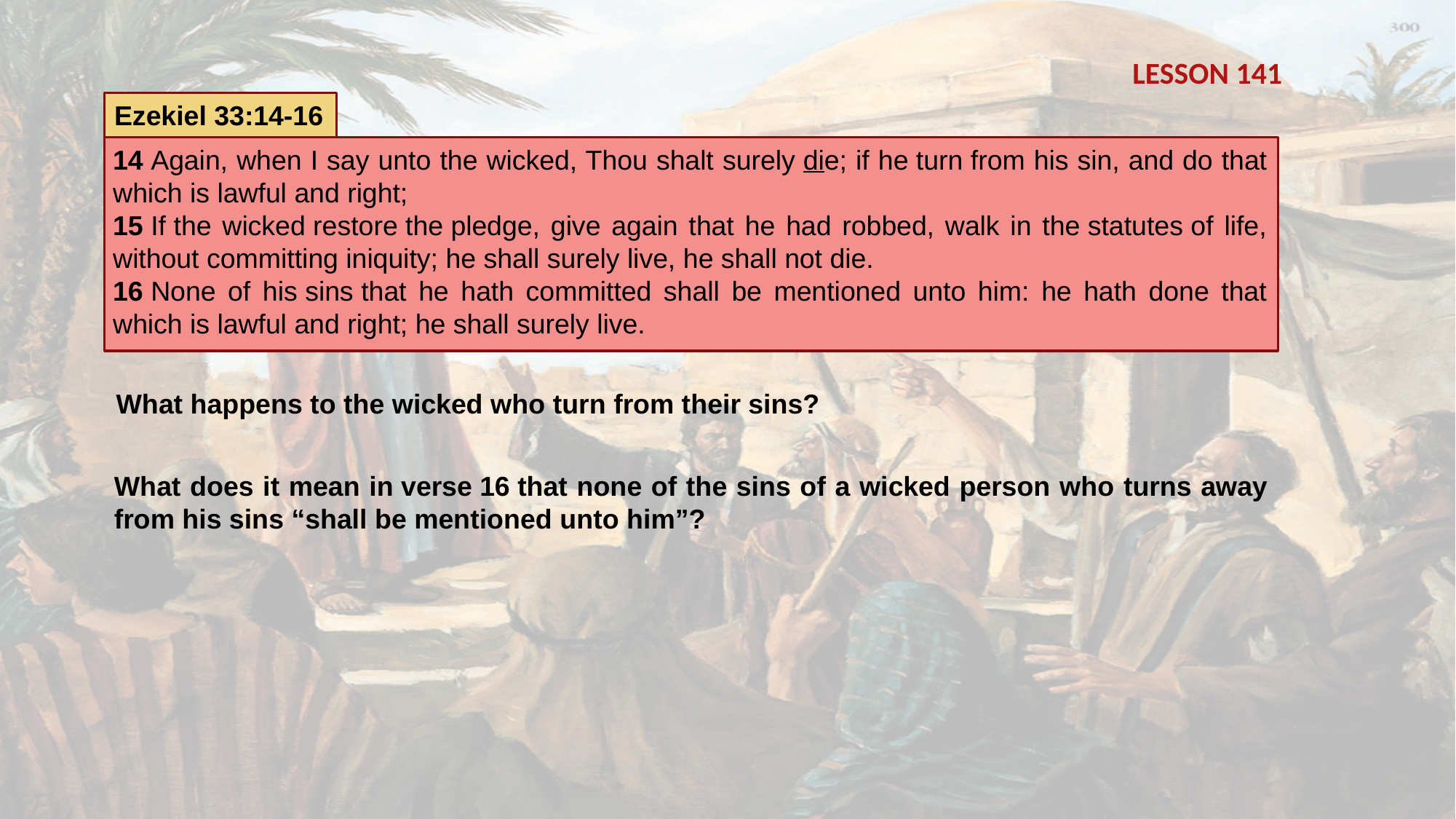

LESSON 141

Ezekiel 33:14-16
14 Again, when I say unto the wicked, Thou shalt surely die; if he turn from his sin, and do that which is lawful and right;
15 If the wicked restore the pledge, give again that he had robbed, walk in the statutes of life, without committing iniquity; he shall surely live, he shall not die.
16 None of his sins that he hath committed shall be mentioned unto him: he hath done that which is lawful and right; he shall surely live.

What happens to the wicked who turn from their sins?
What does it mean in verse 16 that none of the sins of a wicked person who turns away from his sins “shall be mentioned unto him”?